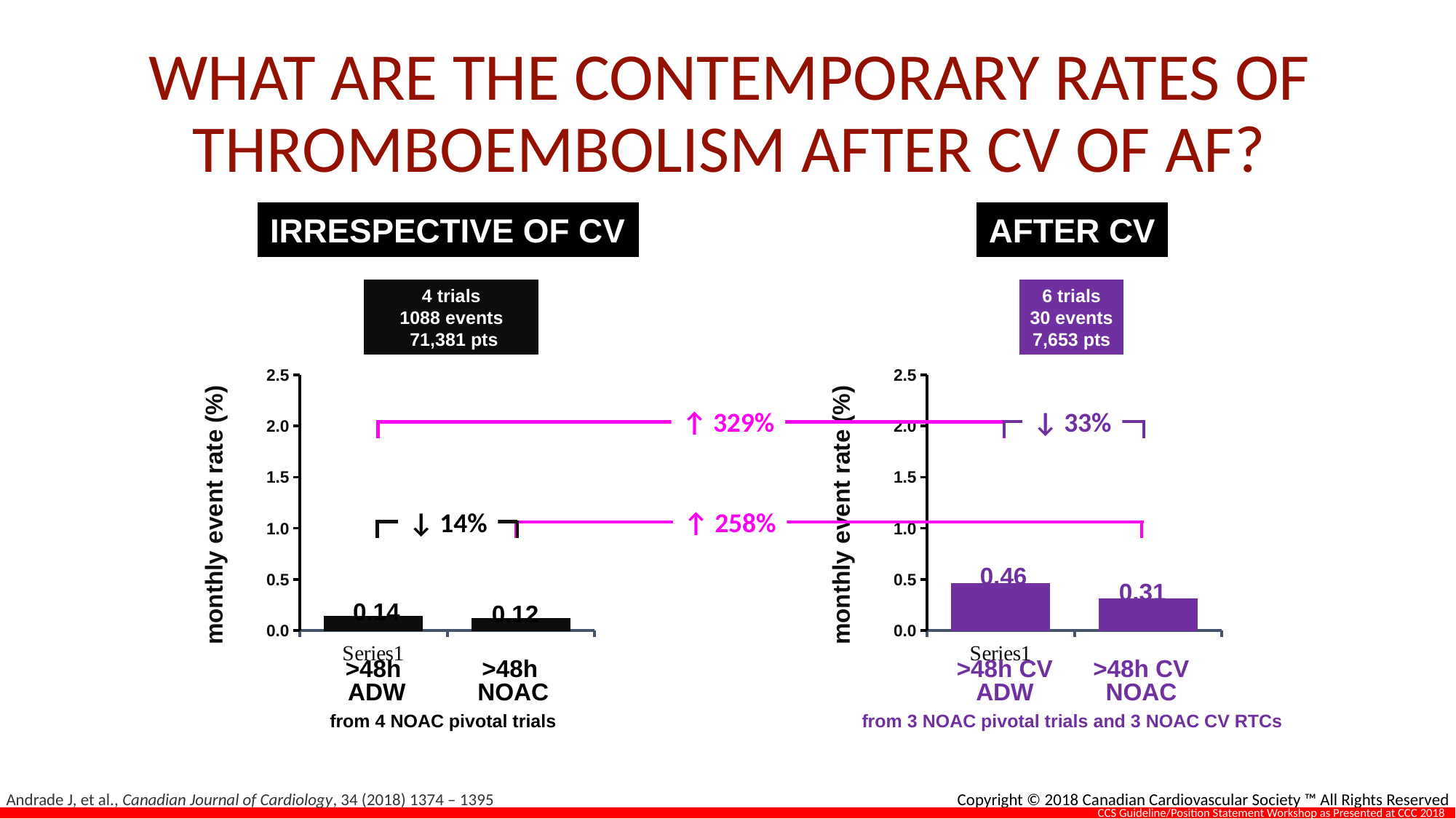

# WHAT ARE THE CONTEMPORARY RATES OF THROMBOEMBOLISM AFTER CV OF AF?
IRRESPECTIVE OF CV
AFTER CV
4 trials
1088 events
 71,381 pts
6 trials
30 events
7,653 pts

### Chart

| Category | Series 1 | Column1 |
|---|---|---|
|  | 0.14 | None |
|  | 0.12 | None |

### Chart

| Category | Series 1 | Column1 |
|---|---|---|
|  | 0.46 | None |
|  | 0.31 | None |
↑ 329%
↓ 33%
monthly event rate (%)
monthly event rate (%)
↑ 258%
↓ 14%
0.46
0.31
0.14
0.12
>48h
ADW
>48h
NOAC
>48h CV
ADW
>48h CV
NOAC
from 4 NOAC pivotal trials
from 3 NOAC pivotal trials and 3 NOAC CV RTCs